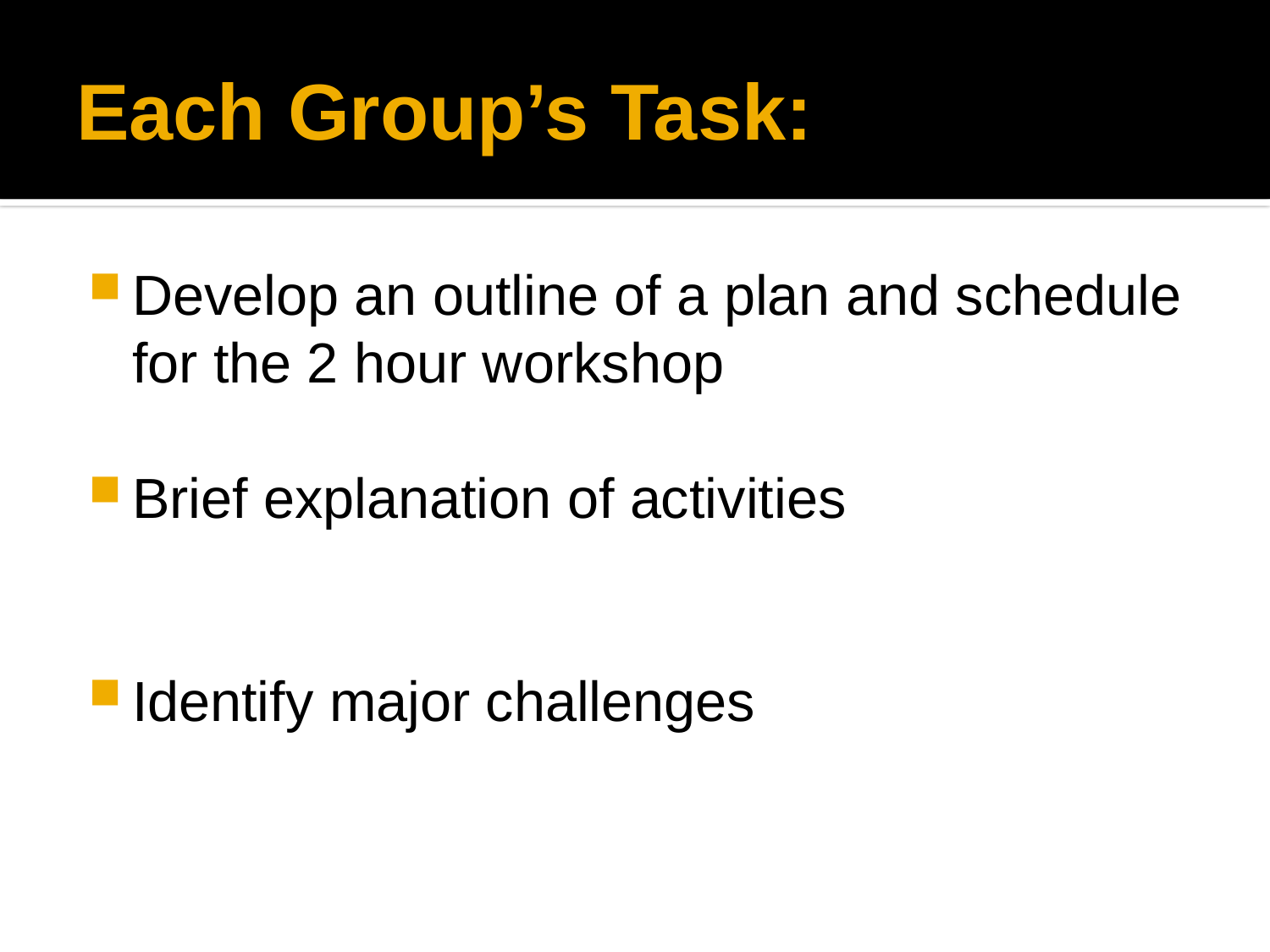

# Each Group’s Task:
Develop an outline of a plan and schedule for the 2 hour workshop

Brief explanation of activities

Identify major challenges